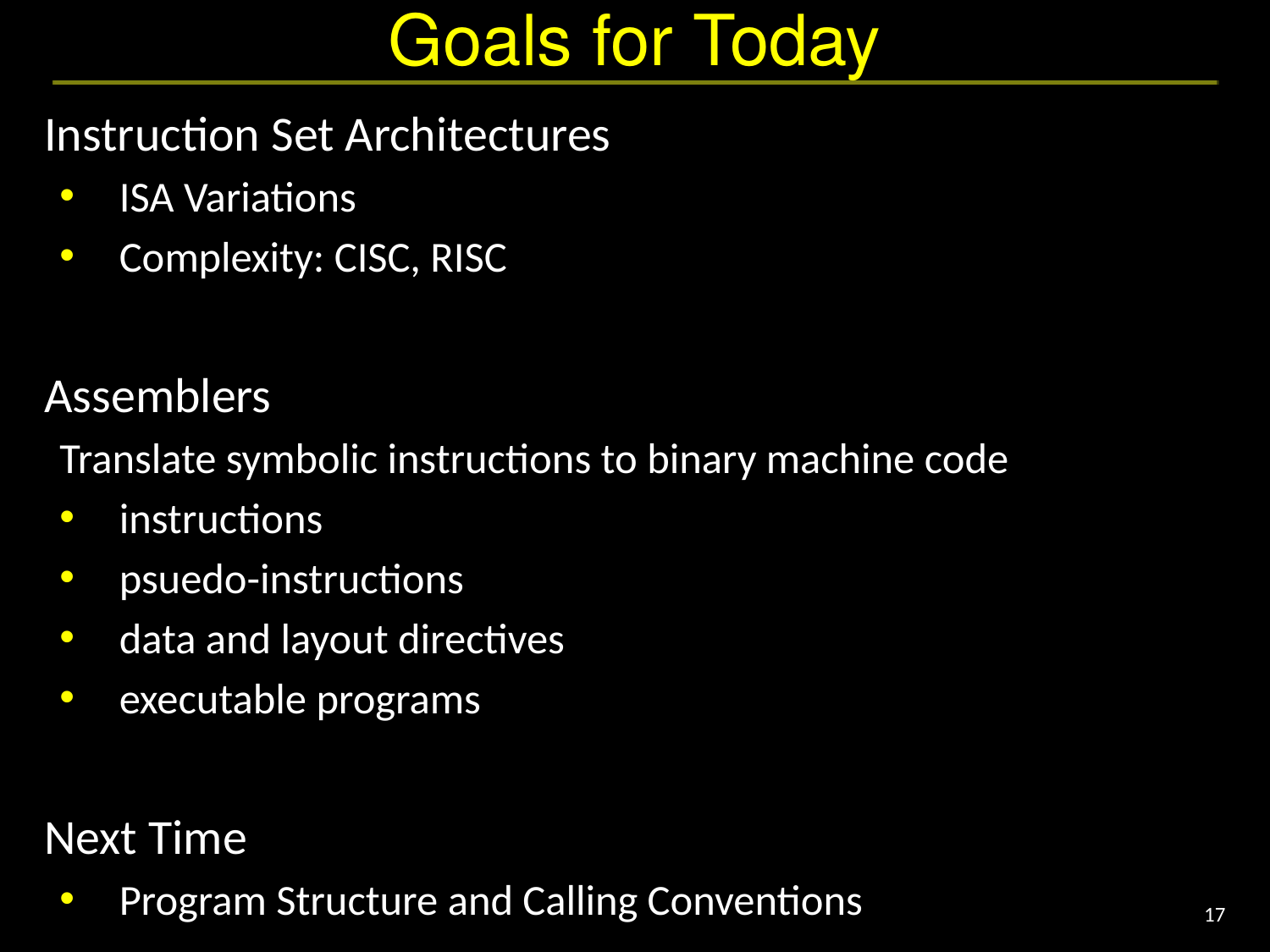

# Goals for Today
Instruction Set Architectures
ISA Variations
Complexity: CISC, RISC

Assemblers
Translate symbolic instructions to binary machine code
instructions
psuedo-instructions
data and layout directives
executable programs

Next Time
Program Structure and Calling Conventions